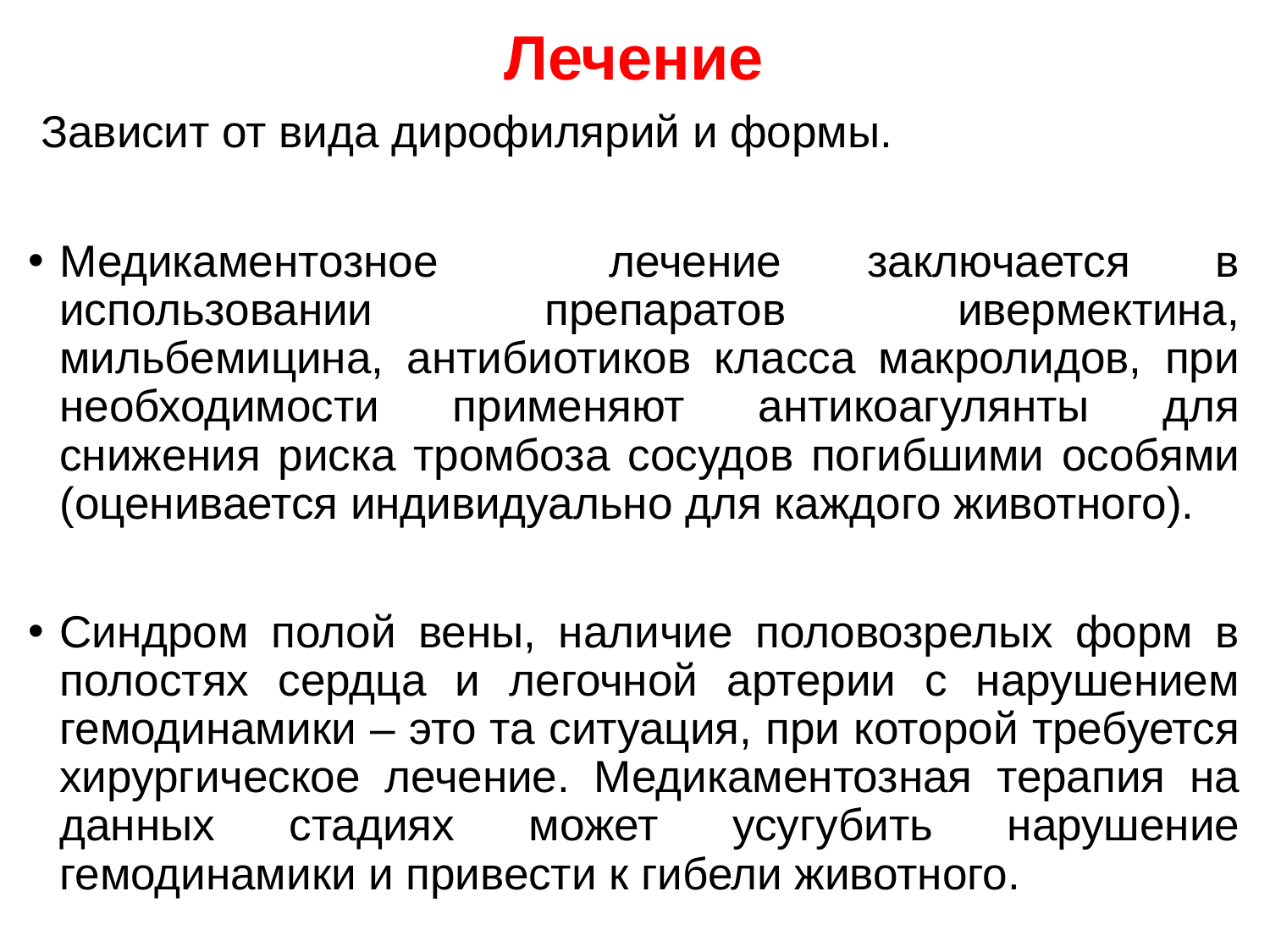

Лечение
 Зависит от вида дирофилярий и формы.

Медикаментозное  лечение заключается в использовании препаратов ивермектина, мильбемицина, антибиотиков класса макролидов, при необходимости применяют антикоагулянты для снижения риска тромбоза сосудов погибшими особями (оценивается индивидуально для каждого животного).

Синдром полой вены, наличие половозрелых форм в полостях сердца и легочной артерии с нарушением гемодинамики – это та ситуация, при которой требуется хирургическое лечение. Медикаментозная терапия на данных стадиях может усугубить нарушение гемодинамики и привести к гибели животного.